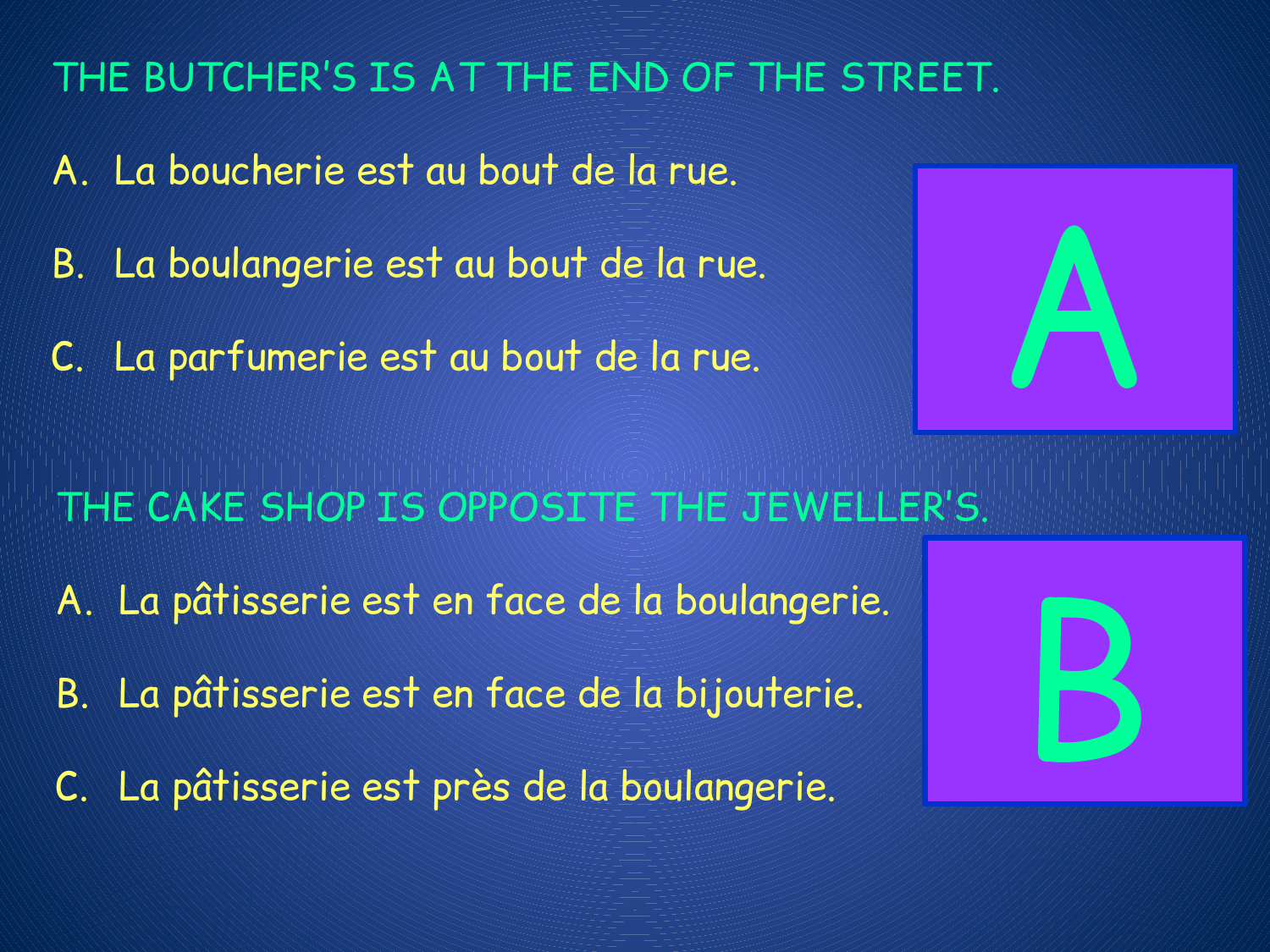

THE BUTCHER’S IS AT THE END OF THE STREET.

La boucherie est au bout de la rue.

La boulangerie est au bout de la rue.

La parfumerie est au bout de la rue.

A
THE CAKE SHOP IS OPPOSITE THE JEWELLER’S.

La pâtisserie est en face de la boulangerie.

La pâtisserie est en face de la bijouterie.

La pâtisserie est près de la boulangerie.

B